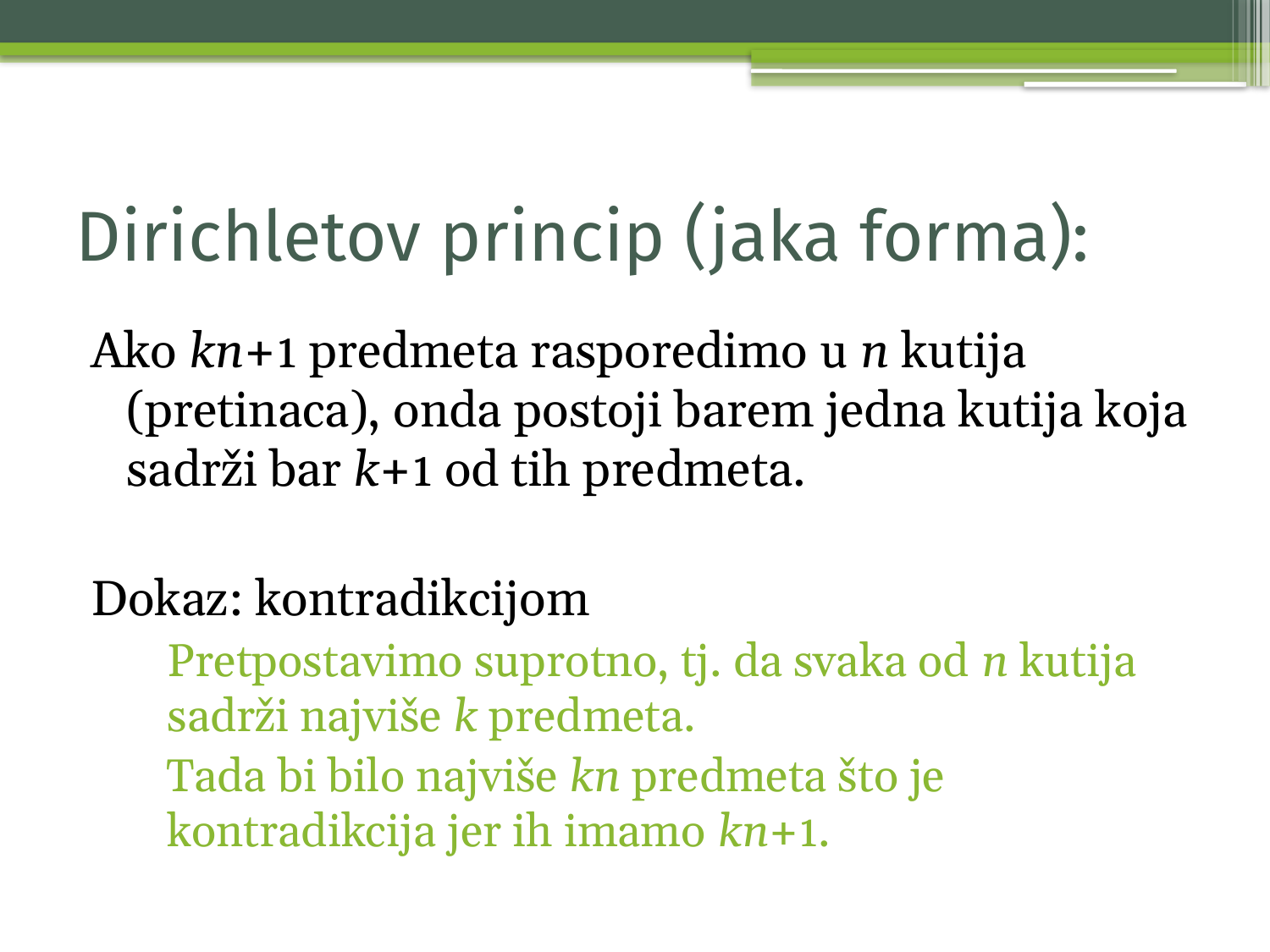

# Dirichletov princip (jaka forma):
Ako kn+1 predmeta rasporedimo u n kutija (pretinaca), onda postoji barem jedna kutija koja sadrži bar k+1 od tih predmeta.

Dokaz: kontradikcijom
	Pretpostavimo suprotno, tj. da svaka od n kutija sadrži najviše k predmeta.
   Tada bi bilo najviše kn predmeta što je kontradikcija jer ih imamo kn+1.